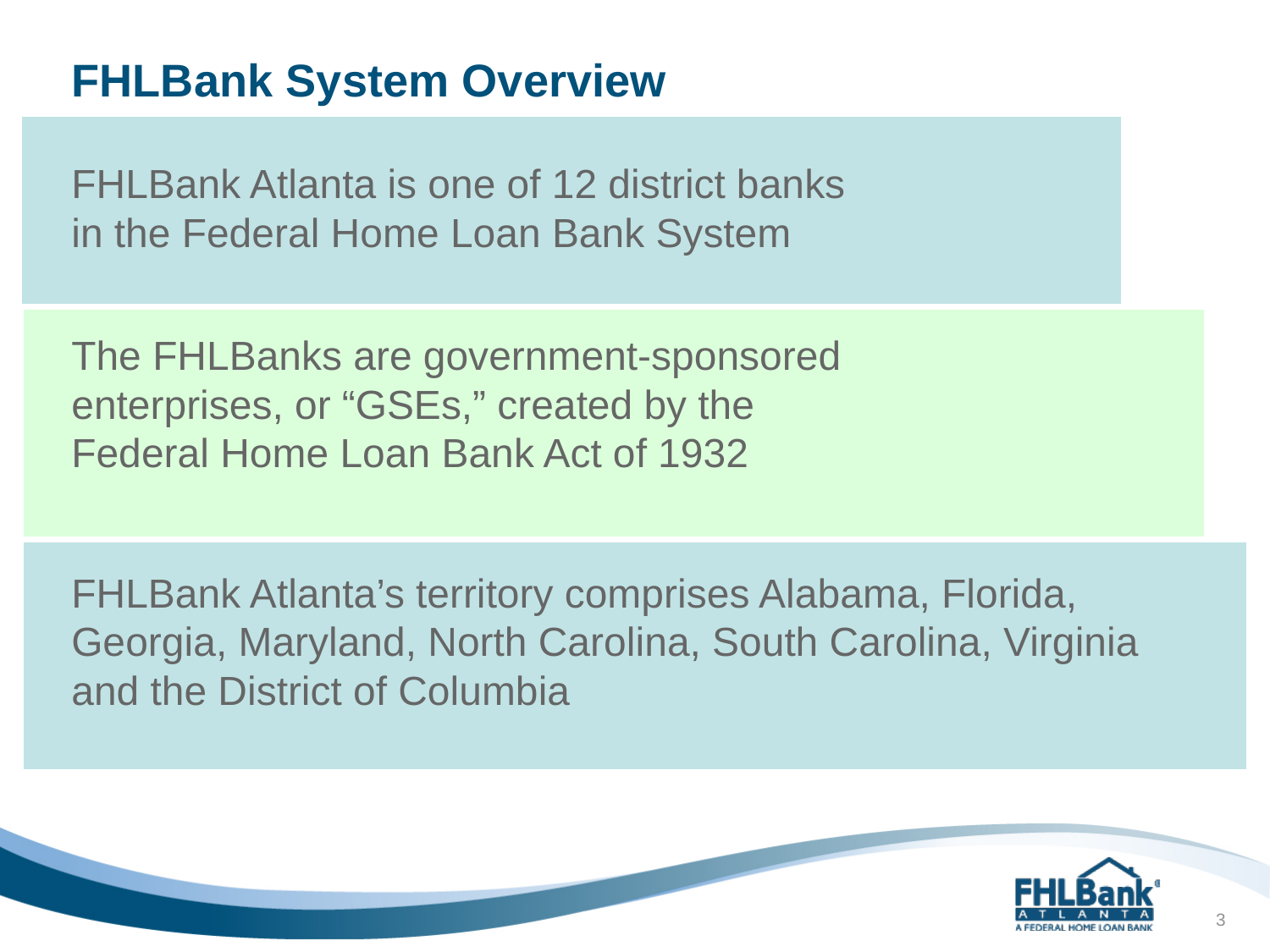

# FHLBank System Overview

FHLBank Atlanta is one of 12 district banks
in the Federal Home Loan Bank System

The FHLBanks are government-sponsored
enterprises, or “GSEs,” created by the
Federal Home Loan Bank Act of 1932

FHLBank Atlanta’s territory comprises Alabama, Florida, Georgia, Maryland, North Carolina, South Carolina, Virginia and the District of Columbia

3